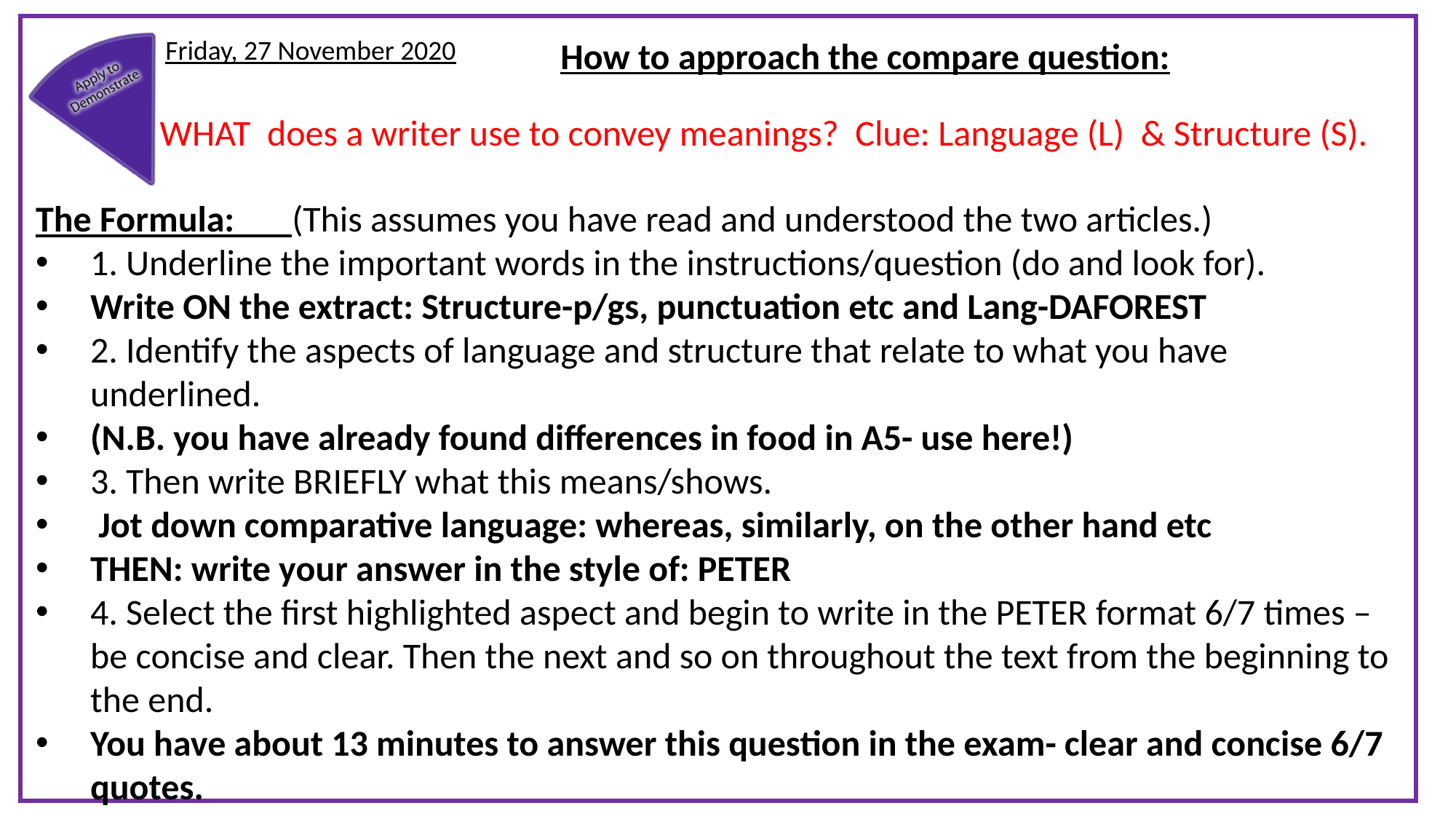

Friday, 27 November 2020
How to approach the compare question:
WHAT  does a writer use to convey meanings?  Clue: Language (L)  & Structure (S).
The Formula:       (This assumes you have read and understood the two articles.)
1. Underline the important words in the instructions/question (do and look for).
Write ON the extract: Structure-p/gs, punctuation etc and Lang-DAFOREST
2. Identify the aspects of language and structure that relate to what you have underlined.
(N.B. you have already found differences in food in A5- use here!)
3. Then write BRIEFLY what this means/shows.
 Jot down comparative language: whereas, similarly, on the other hand etc
THEN: write your answer in the style of: PETER
4. Select the first highlighted aspect and begin to write in the PETER format 6/7 times – be concise and clear. Then the next and so on throughout the text from the beginning to the end.
You have about 13 minutes to answer this question in the exam- clear and concise 6/7 quotes.